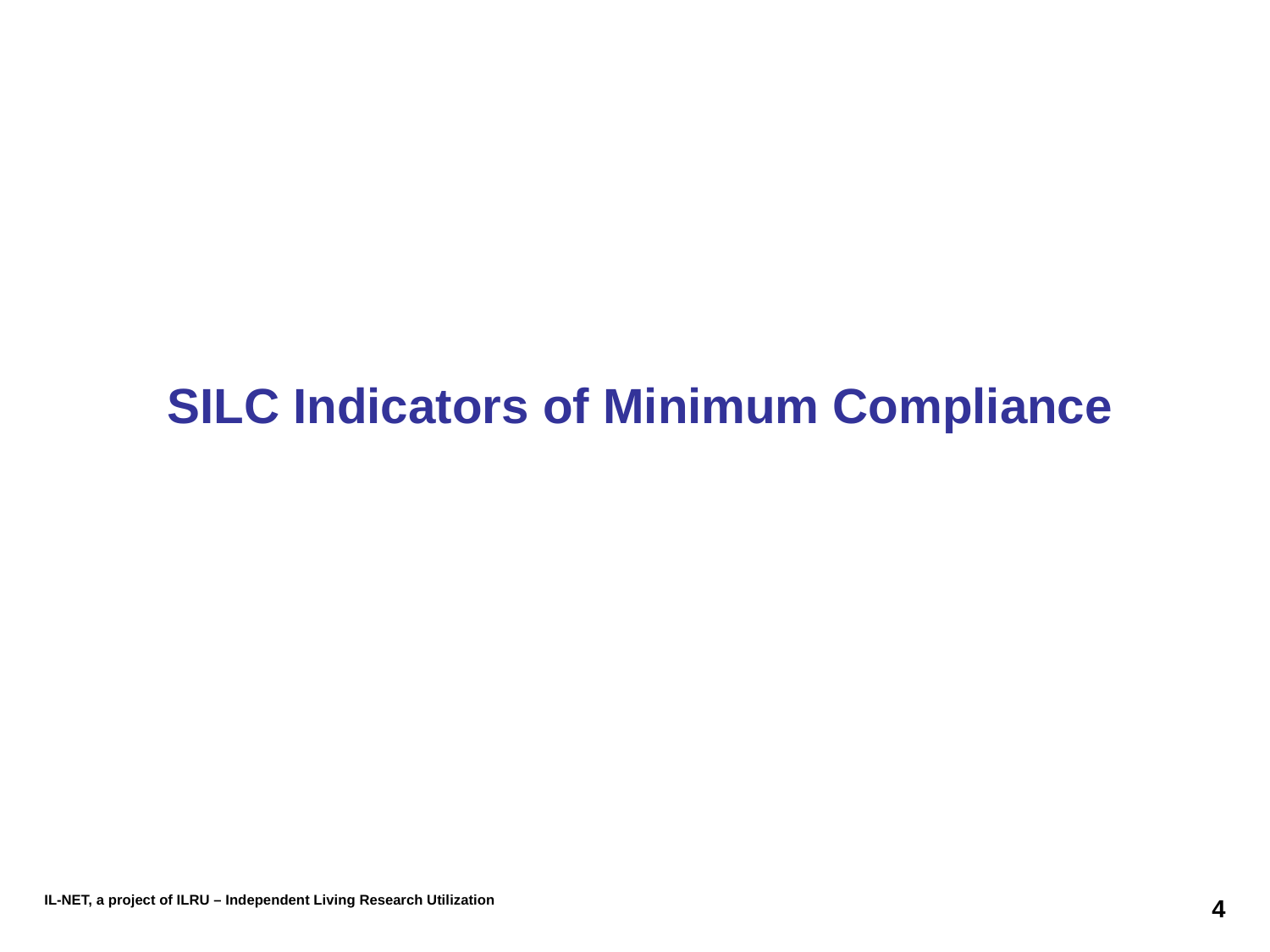

# SILC Indicators of Minimum Compliance
4